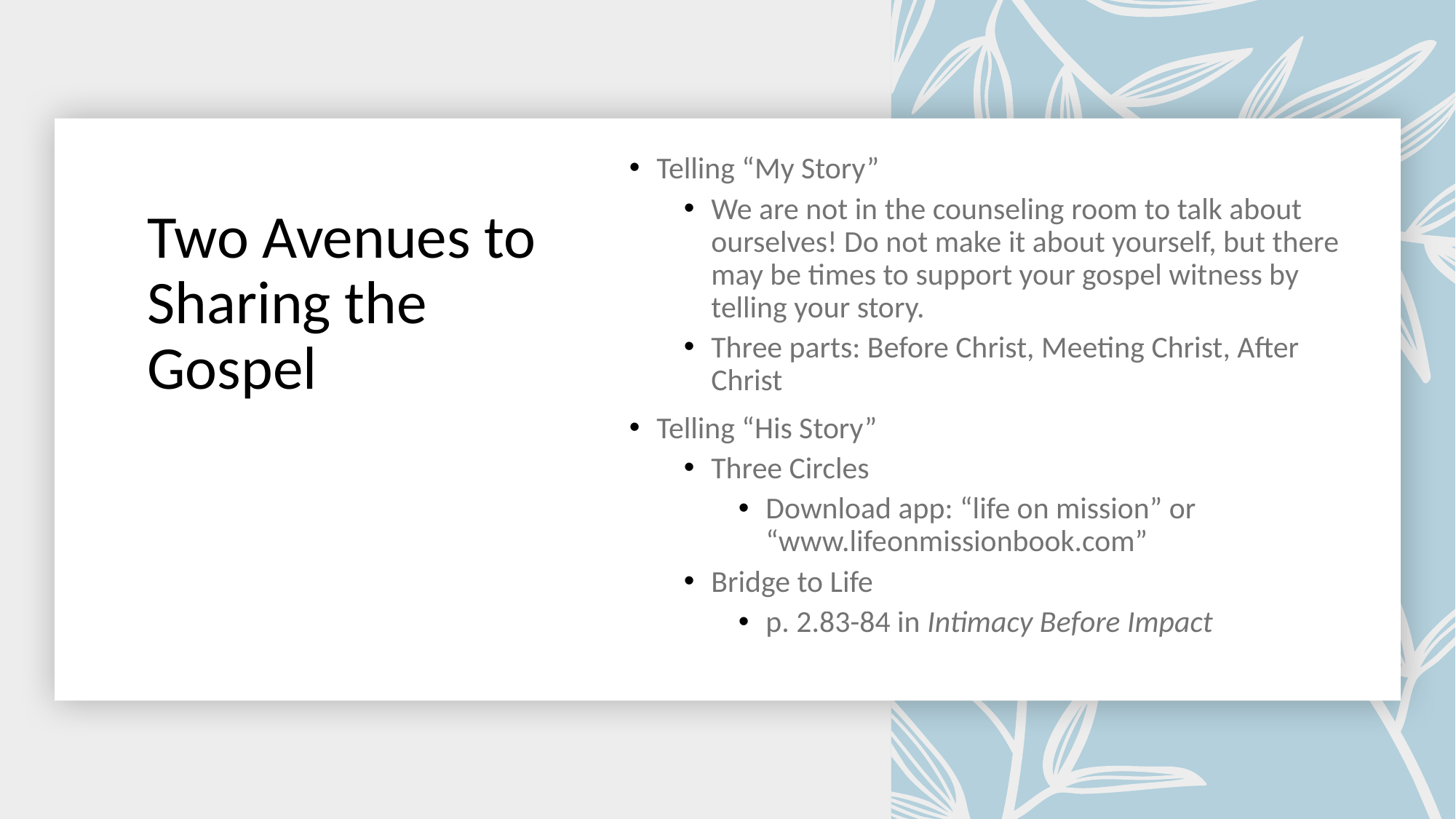

Telling “My Story”
We are not in the counseling room to talk about ourselves! Do not make it about yourself, but there may be times to support your gospel witness by telling your story.
Three parts: Before Christ, Meeting Christ, After Christ
Telling “His Story”
Three Circles
Download app: “life on mission” or “www.lifeonmissionbook.com”
Bridge to Life
p. 2.83-84 in Intimacy Before Impact
# Two Avenues to Sharing the Gospel